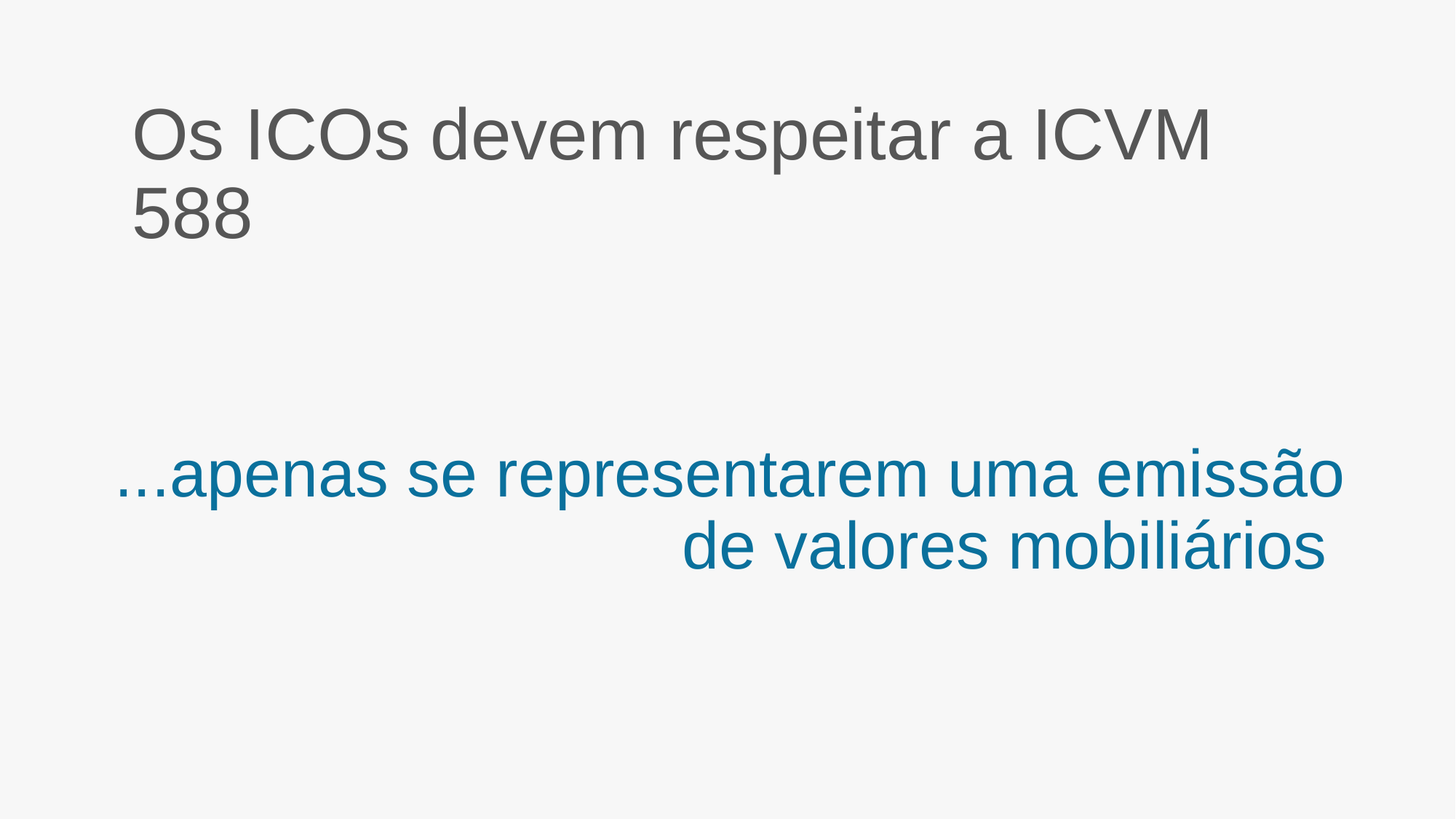

Os ICOs devem respeitar a ICVM 588
...apenas se representarem uma emissão de valores mobiliários